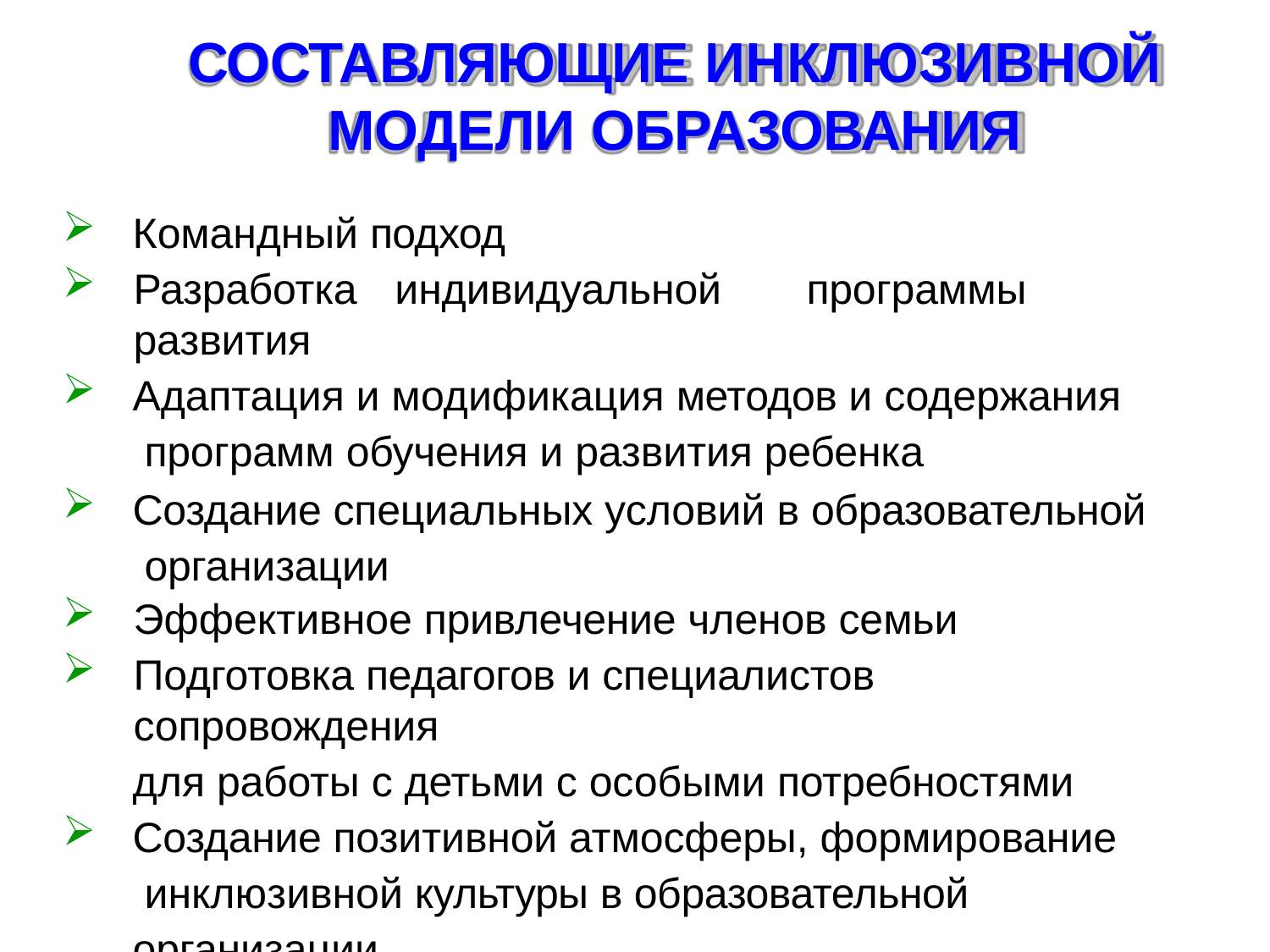

# СОСТАВЛЯЮЩИЕ ИНКЛЮЗИВНОЙ
МОДЕЛИ ОБРАЗОВАНИЯ

Командный подход
Разработка   индивидуальной	программы развития
Адаптация и модификация методов и содержания  программ обучения и развития ребенка
Создание специальных условий в образовательной  организации
Эффективное привлечение членов семьи
Подготовка педагогов и специалистов сопровождения
для работы с детьми с особыми потребностями
Создание позитивной атмосферы, формирование  инклюзивной культуры в образовательной  организации